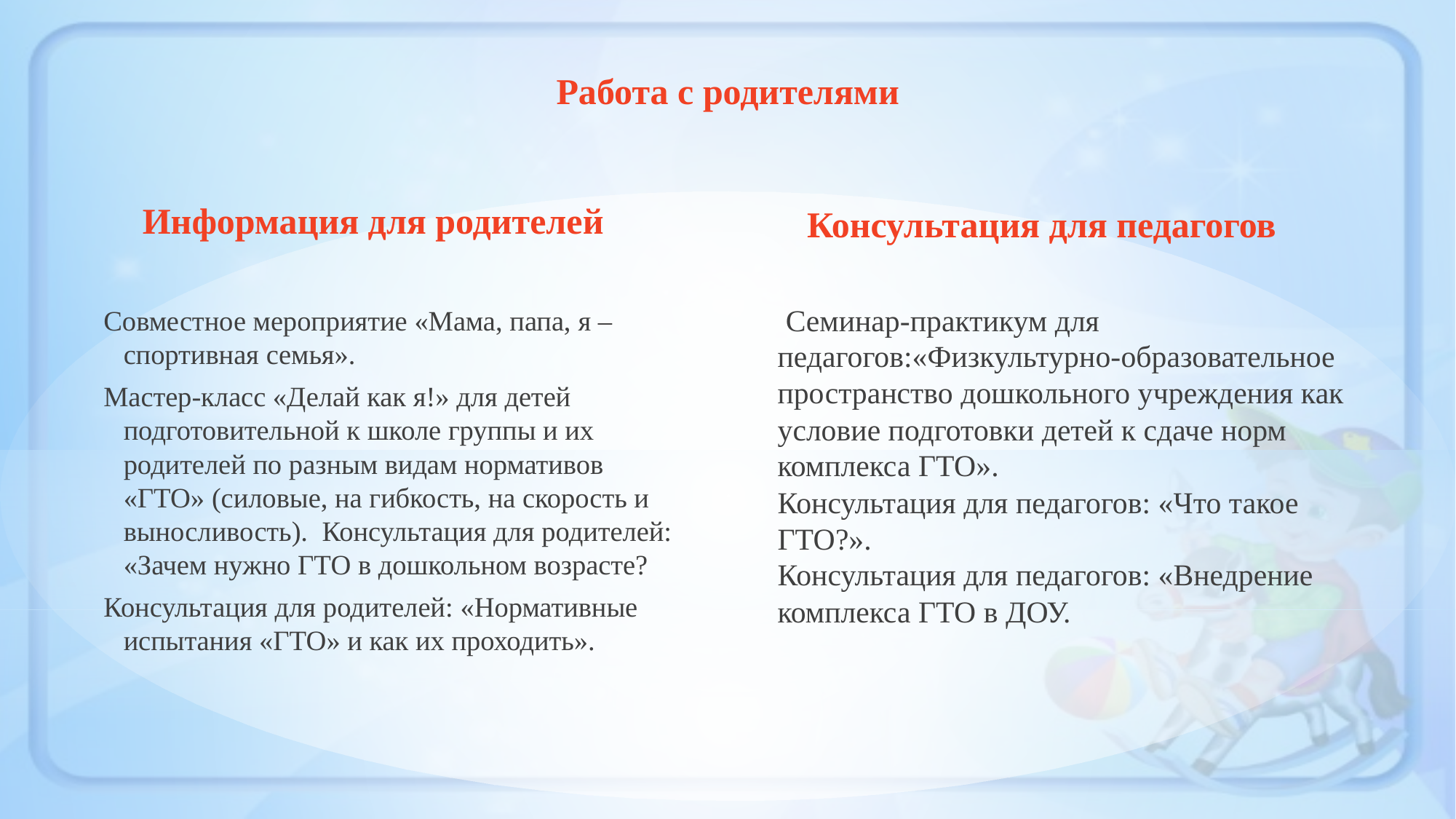

# Работа с родителями
Консультация для педагогов
Информация для родителей
     Семинар-практикум для педагогов:«Физкультурно-образовательное пространство дошкольного учреждения как условие подготовки детей к сдаче норм комплекса ГТО».
Консультация для педагогов: «Что такое ГТО?».
Консультация для педагогов: «Внедрение комплекса ГТО в ДОУ.
Совместное мероприятие «Мама, папа, я – спортивная семья».
Мастер-класс «Делай как я!» для детей подготовительной к школе группы и их родителей по разным видам нормативов «ГТО» (силовые, на гибкость, на скорость и выносливость).  Консультация для родителей: «Зачем нужно ГТО в дошкольном возрасте?
Консультация для родителей: «Нормативные испытания «ГТО» и как их проходить».